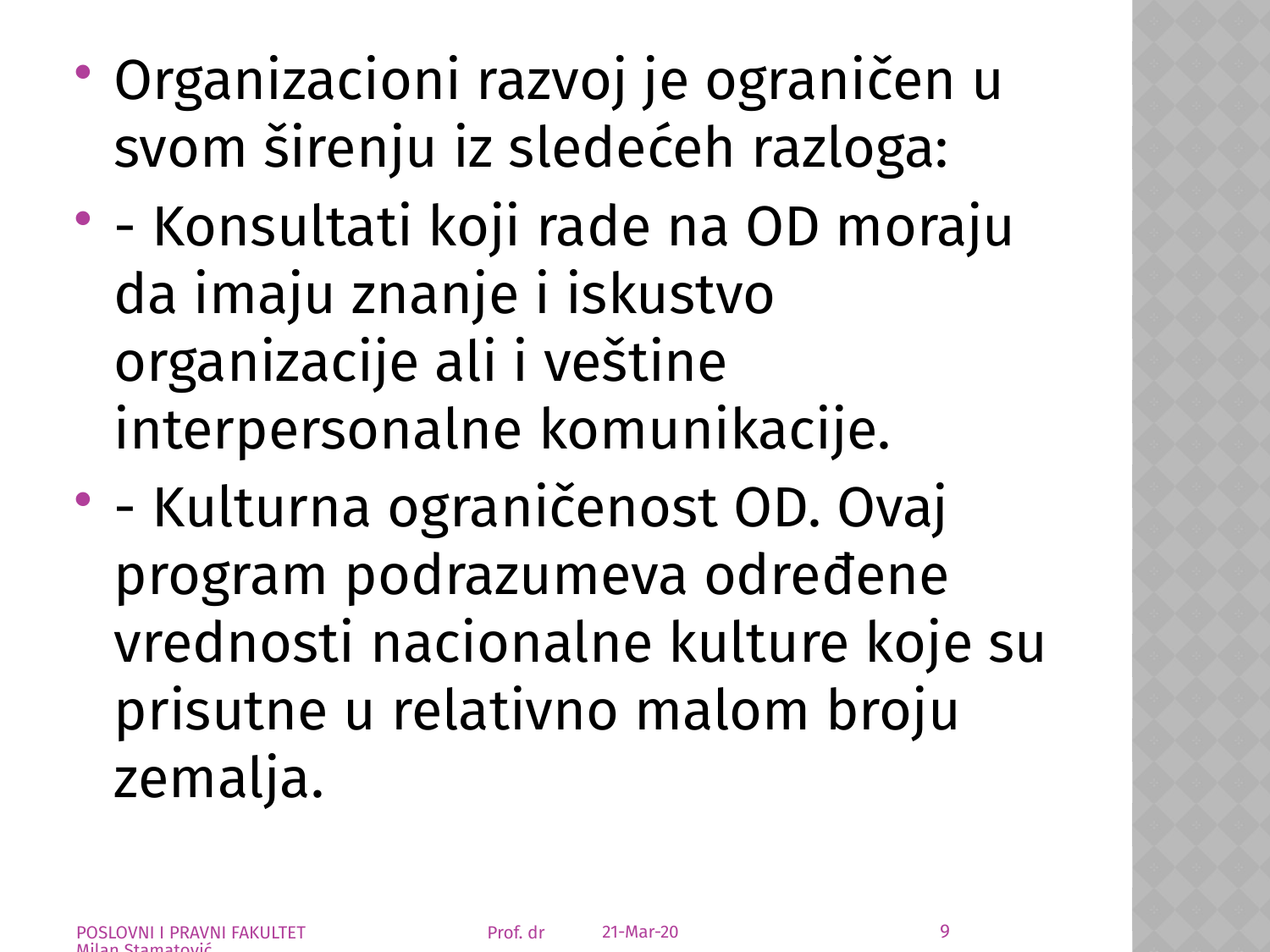

Organizacioni razvoj je ograničen u svom širenju iz sledećeh razloga:
- Konsultati koji rade na OD moraju da imaju znanje i iskustvo organizacije ali i veštine interpersonalne komunikacije.
- Kulturna ograničenost OD. Ovaj program podrazumeva određene vrednosti nacionalne kulture koje su prisutne u relativno malom broju zemalja.
9
POSLOVNI I PRAVNI FAKULTET                                       Prof. dr Milan Stamatović
21-Mar-20